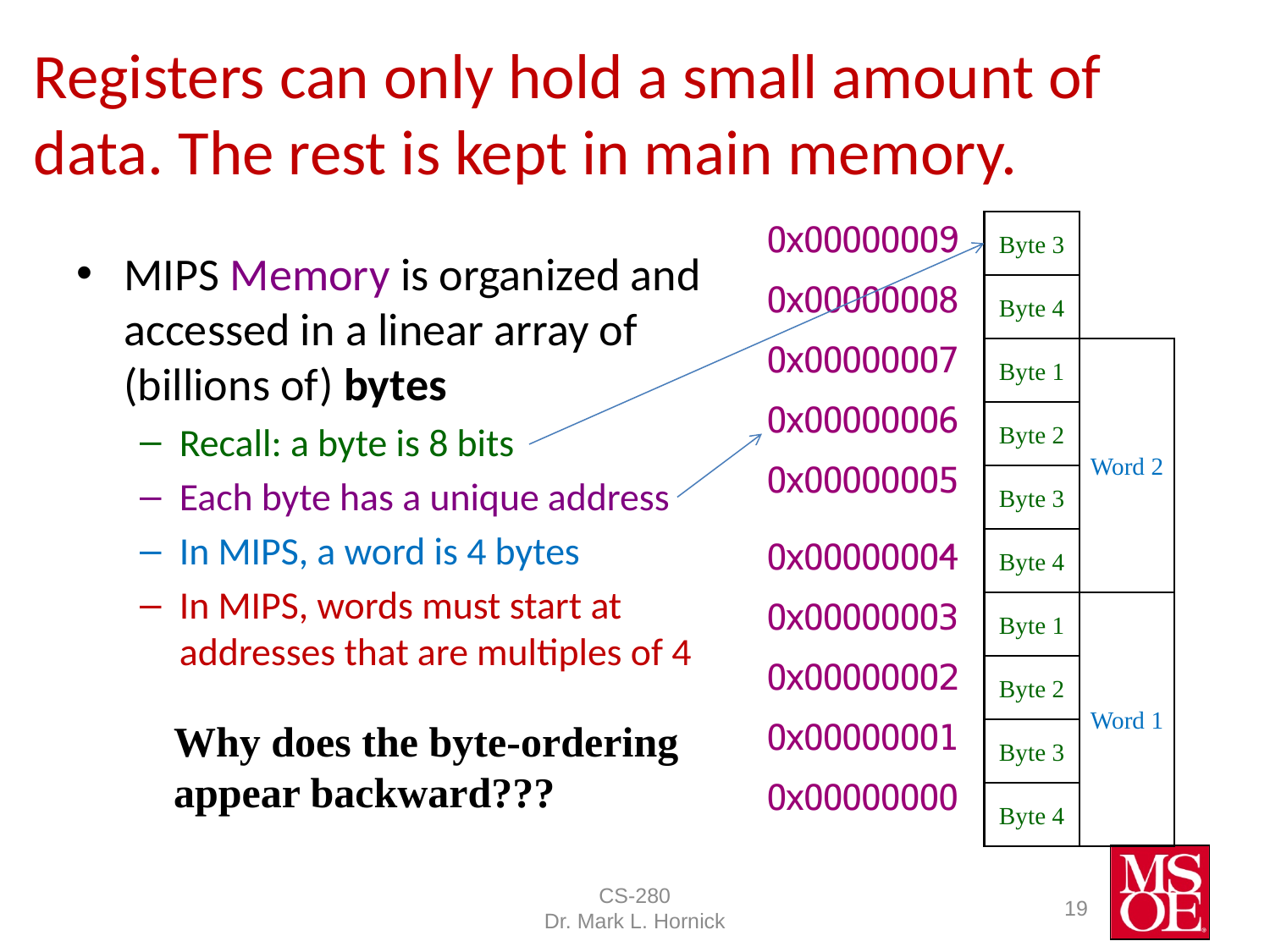

# Registers can only hold a small amount of data. The rest is kept in main memory.
0x00000009
0x00000008
0x00000007
0x00000006
0x00000005
Byte 3
MIPS Memory is organized and accessed in a linear array of (billions of) bytes
Recall: a byte is 8 bits
Each byte has a unique address
In MIPS, a word is 4 bytes
In MIPS, words must start at addresses that are multiples of 4
Byte 4
Byte 1
Word 2
Byte 2
Byte 3
0x00000004
0x00000003
0x00000002
0x00000001
0x00000000
Byte 4
Byte 1
Word 1
Byte 2
Why does the byte-ordering
appear backward???
Byte 3
Byte 4
CS-280
Dr. Mark L. Hornick
19